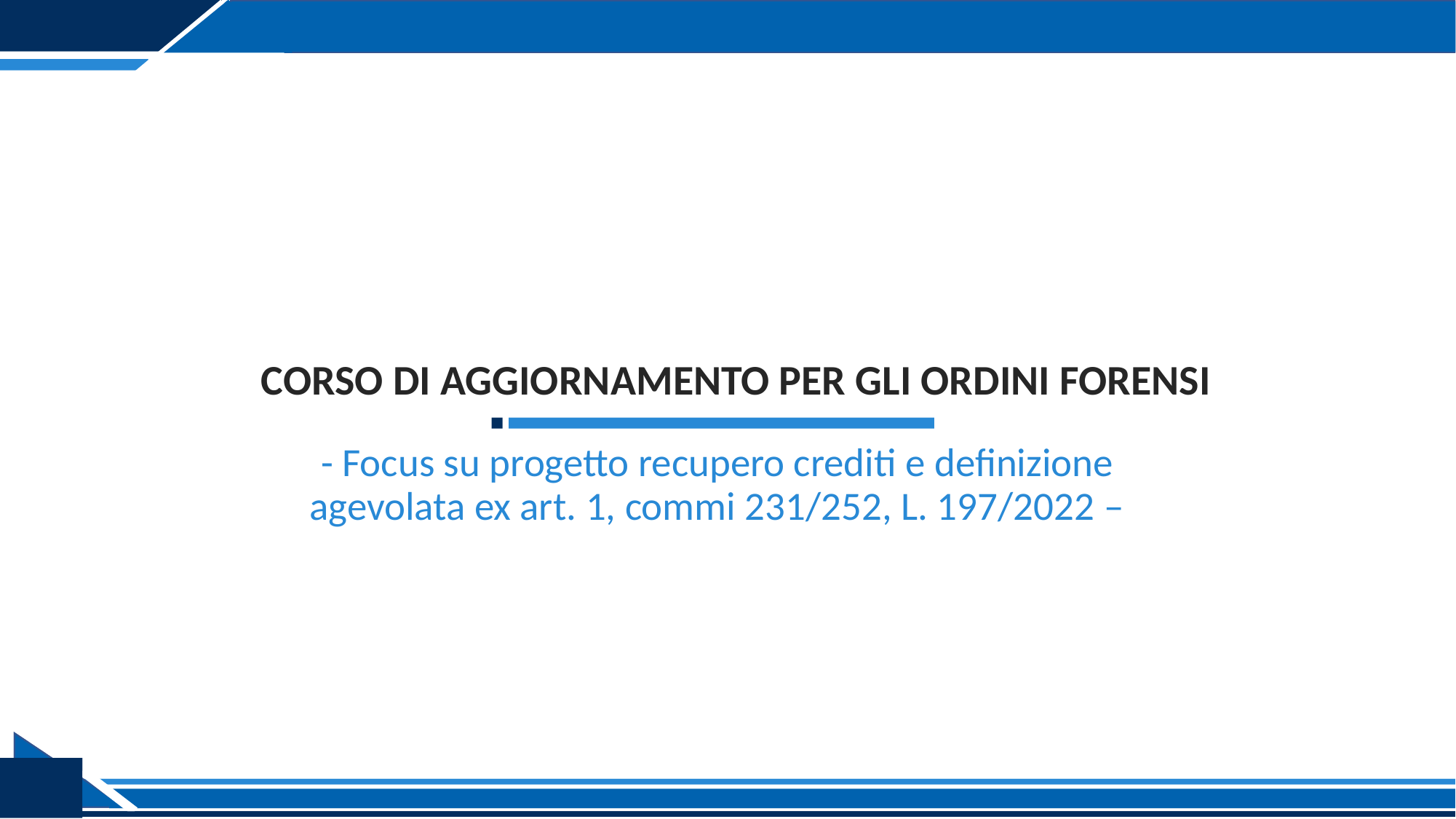

# CORSO DI AGGIORNAMENTO PER GLI ORDINI FORENSI

- Focus su progetto recupero crediti e definizione agevolata ex art. 1, commi 231/252, L. 197/2022 –